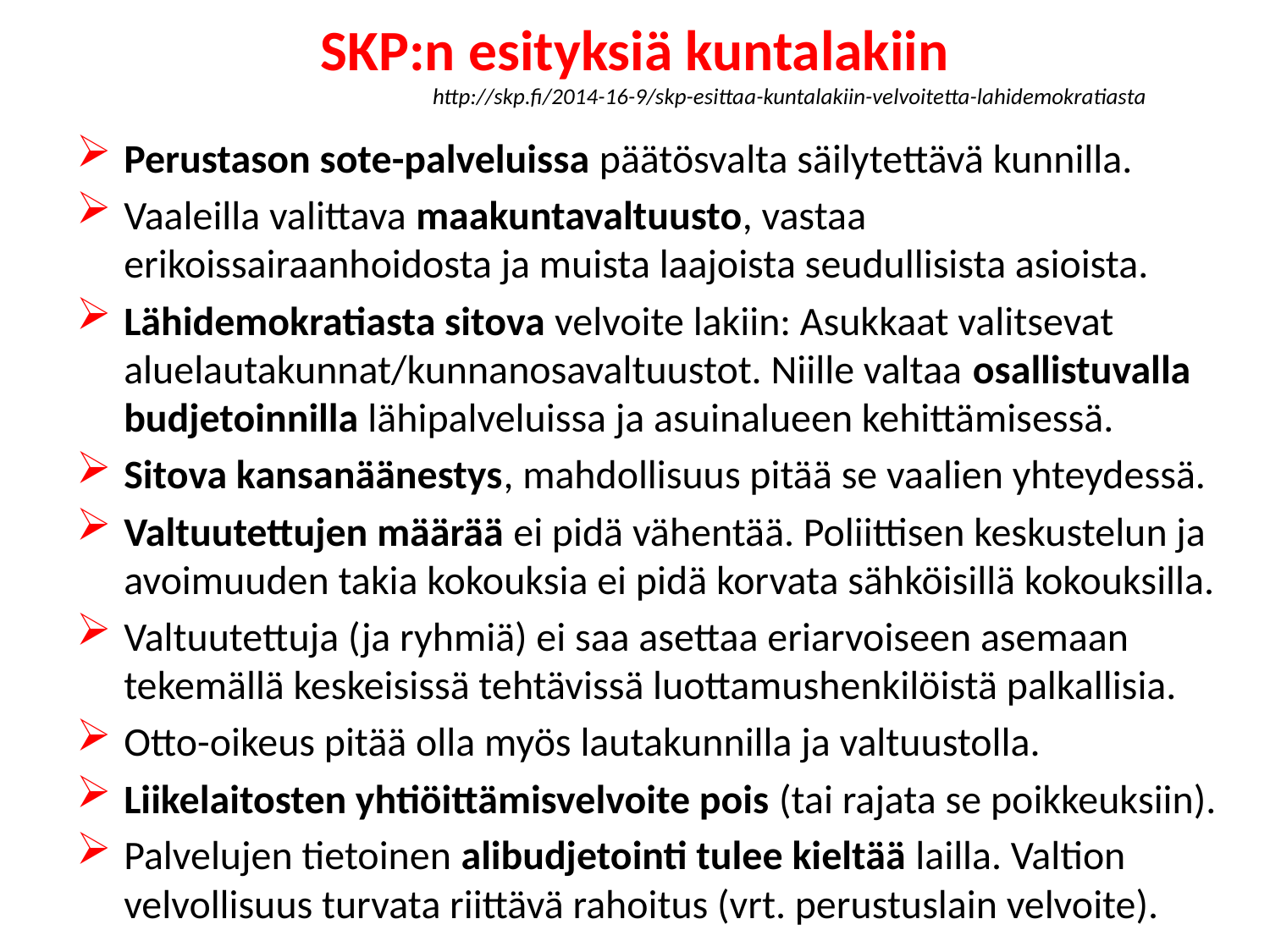

# SKP:n esityksiä kuntalakiin http://skp.fi/2014-16-9/skp-esittaa-kuntalakiin-velvoitetta-lahidemokratiasta
Perustason sote-palveluissa päätösvalta säilytettävä kunnilla.
Vaaleilla valittava maakuntavaltuusto, vastaa erikoissairaanhoidosta ja muista laajoista seudullisista asioista.
Lähidemokratiasta sitova velvoite lakiin: Asukkaat valitsevat aluelautakunnat/kunnanosavaltuustot. Niille valtaa osallistuvalla budjetoinnilla lähipalveluissa ja asuinalueen kehittämisessä.
Sitova kansanäänestys, mahdollisuus pitää se vaalien yhteydessä.
Valtuutettujen määrää ei pidä vähentää. Poliittisen keskustelun ja avoimuuden takia kokouksia ei pidä korvata sähköisillä kokouksilla.
Valtuutettuja (ja ryhmiä) ei saa asettaa eriarvoiseen asemaan tekemällä keskeisissä tehtävissä luottamushenkilöistä palkallisia.
Otto-oikeus pitää olla myös lautakunnilla ja valtuustolla.
Liikelaitosten yhtiöittämisvelvoite pois (tai rajata se poikkeuksiin).
Palvelujen tietoinen alibudjetointi tulee kieltää lailla. Valtion velvollisuus turvata riittävä rahoitus (vrt. perustuslain velvoite).